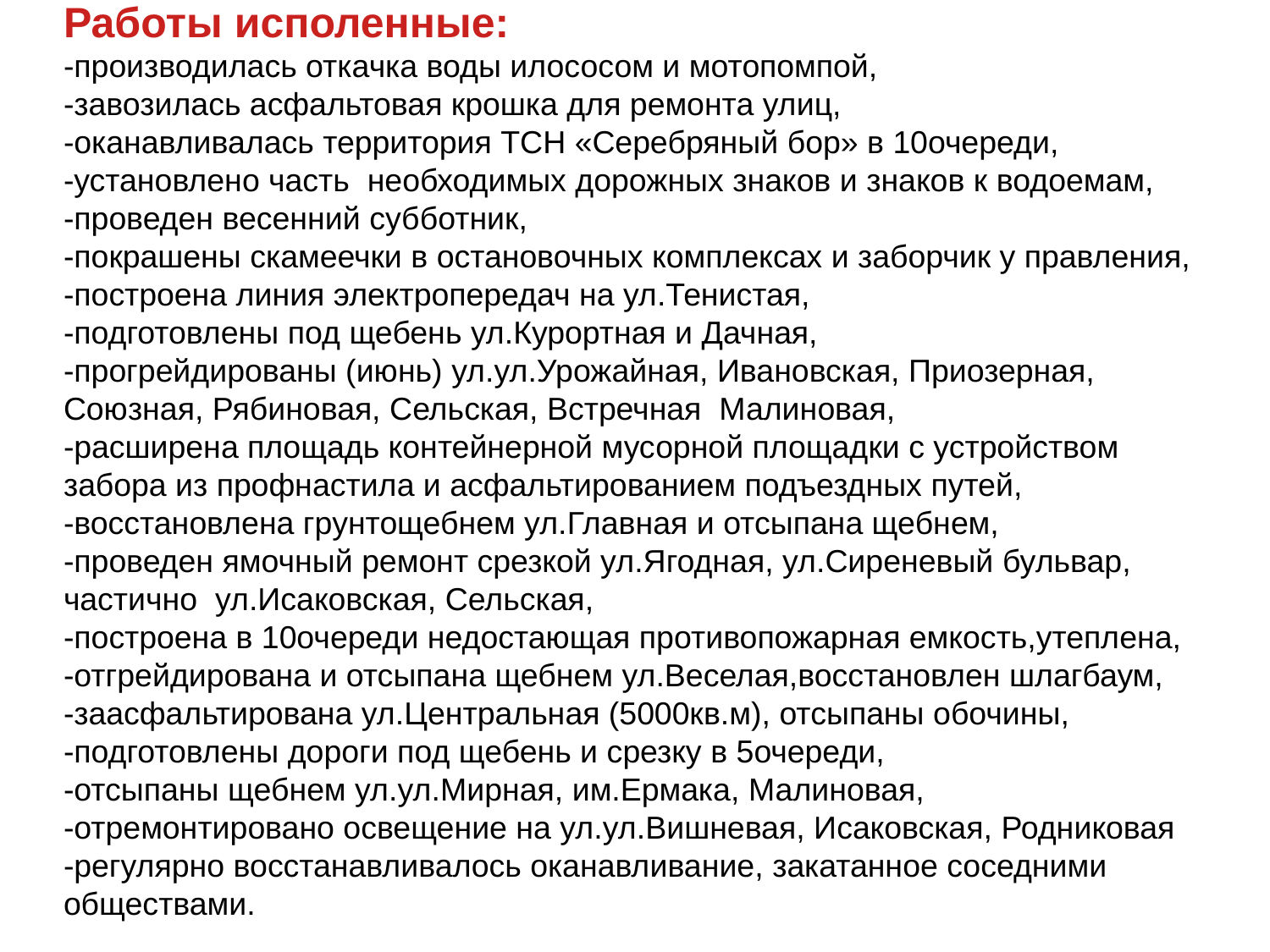

# Работы исполенные: -производилась откачка воды илососом и мотопомпой, -завозилась асфальтовая крошка для ремонта улиц, -оканавливалась территория ТСН «Серебряный бор» в 10очереди, -установлено часть  необходимых дорожных знаков и знаков к водоемам, -проведен весенний субботник, -покрашены скамеечки в остановочных комплексах и заборчик у правления, -построена линия электропередач на ул.Тенистая, -подготовлены под щебень ул.Курортная и Дачная, -прогрейдированы (июнь) ул.ул.Урожайная, Ивановская, Приозерная, Союзная, Рябиновая, Сельская, Встречная  Малиновая, -расширена площадь контейнерной мусорной площадки с устройством забора из профнастила и асфальтированием подъездных путей, -восстановлена грунтощебнем ул.Главная и отсыпана щебнем, -проведен ямочный ремонт срезкой ул.Ягодная, ул.Сиреневый бульвар, частично  ул.Исаковская, Сельская, -построена в 10очереди недостающая противопожарная емкость,утеплена, -отгрейдирована и отсыпана щебнем ул.Веселая,восстановлен шлагбаум, -заасфальтирована ул.Центральная (5000кв.м), отсыпаны обочины, -подготовлены дороги под щебень и срезку в 5очереди, -отсыпаны щебнем ул.ул.Мирная, им.Ермака, Малиновая, -отремонтировано освещение на ул.ул.Вишневая, Исаковская, Родниковая -регулярно восстанавливалось оканавливание, закатанное соседними обществами.